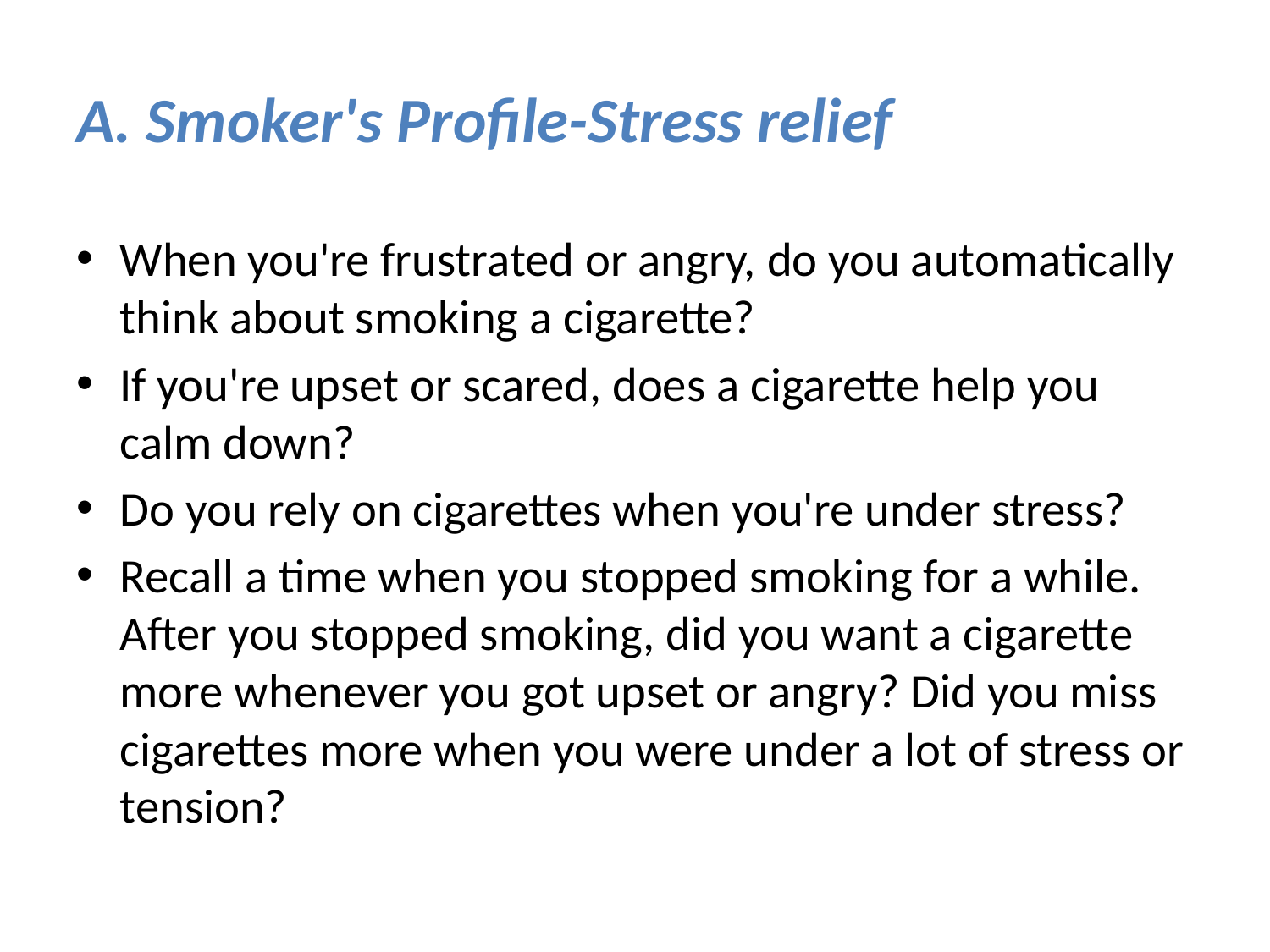

# A. Smoker's Profile-Stress relief
When you're frustrated or angry, do you automatically think about smoking a cigarette?
If you're upset or scared, does a cigarette help you calm down?
Do you rely on cigarettes when you're under stress?
Recall a time when you stopped smoking for a while. After you stopped smoking, did you want a cigarette more whenever you got upset or angry? Did you miss cigarettes more when you were under a lot of stress or tension?